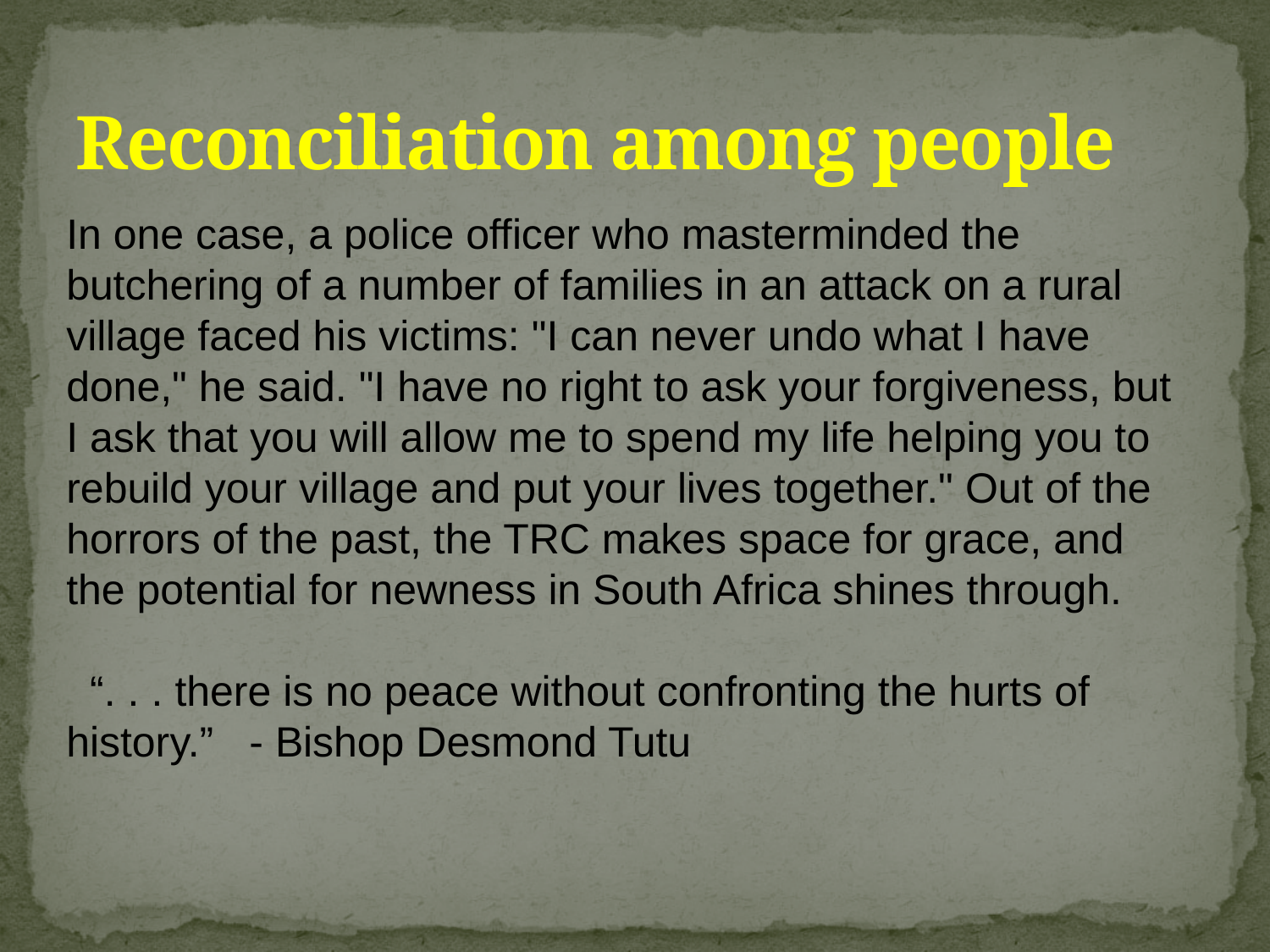

# Reconciliation among people
In one case, a police officer who masterminded the butchering of a number of families in an attack on a rural village faced his victims: "I can never undo what I have done," he said. "I have no right to ask your forgiveness, but I ask that you will allow me to spend my life helping you to rebuild your village and put your lives together." Out of the horrors of the past, the TRC makes space for grace, and the potential for newness in South Africa shines through.

  “. . . there is no peace without confronting the hurts of history.”   - Bishop Desmond Tutu